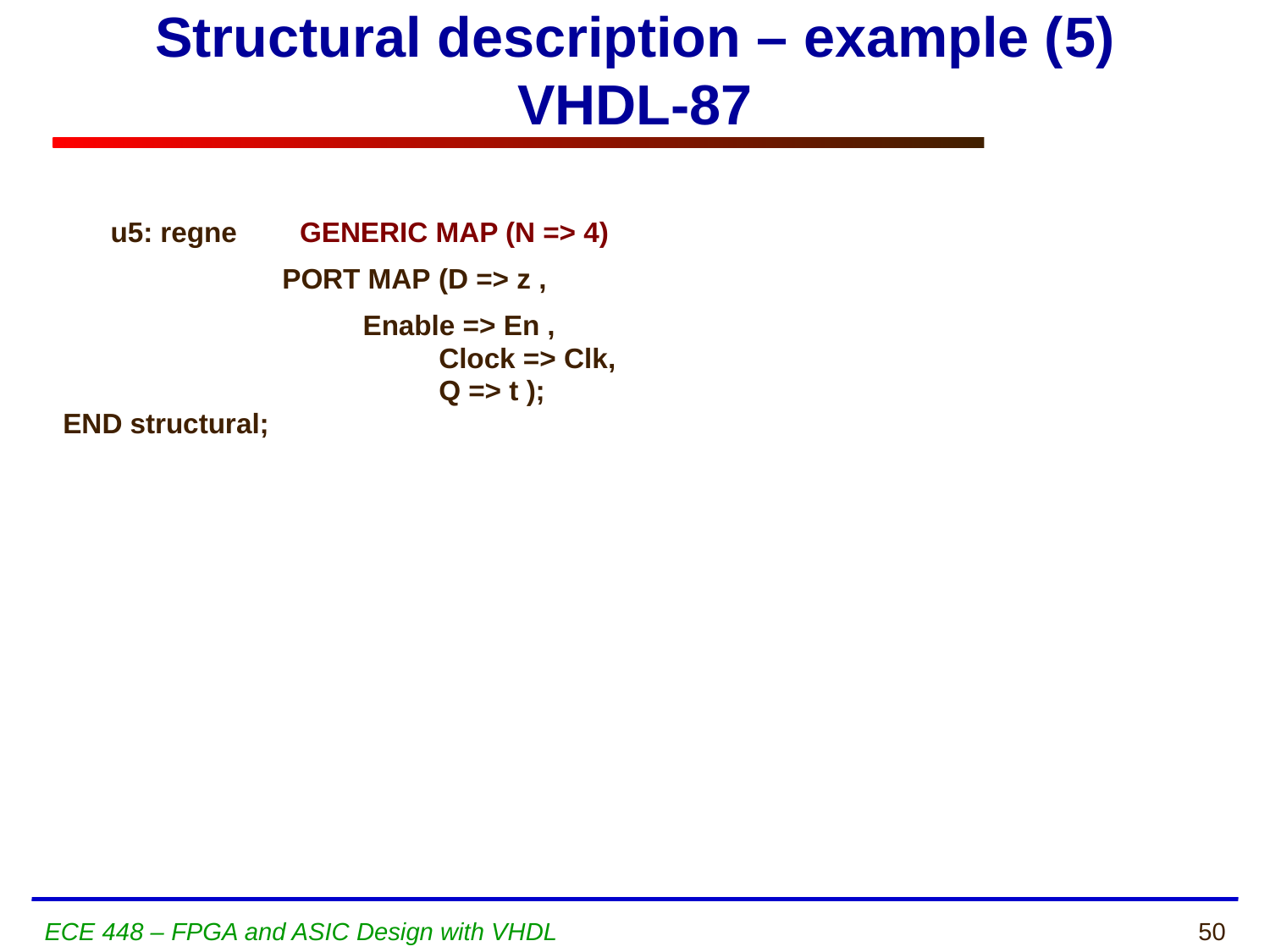

# Structural description – example (5) VHDL-87
	u5: regne        GENERIC MAP (N => 4)
                            PORT MAP (D => z ,
                     	                Enable => En ,
                                                Clock => Clk,
                                                Q => t );
END structural;

ECE 448 – FPGA and ASIC Design with VHDL